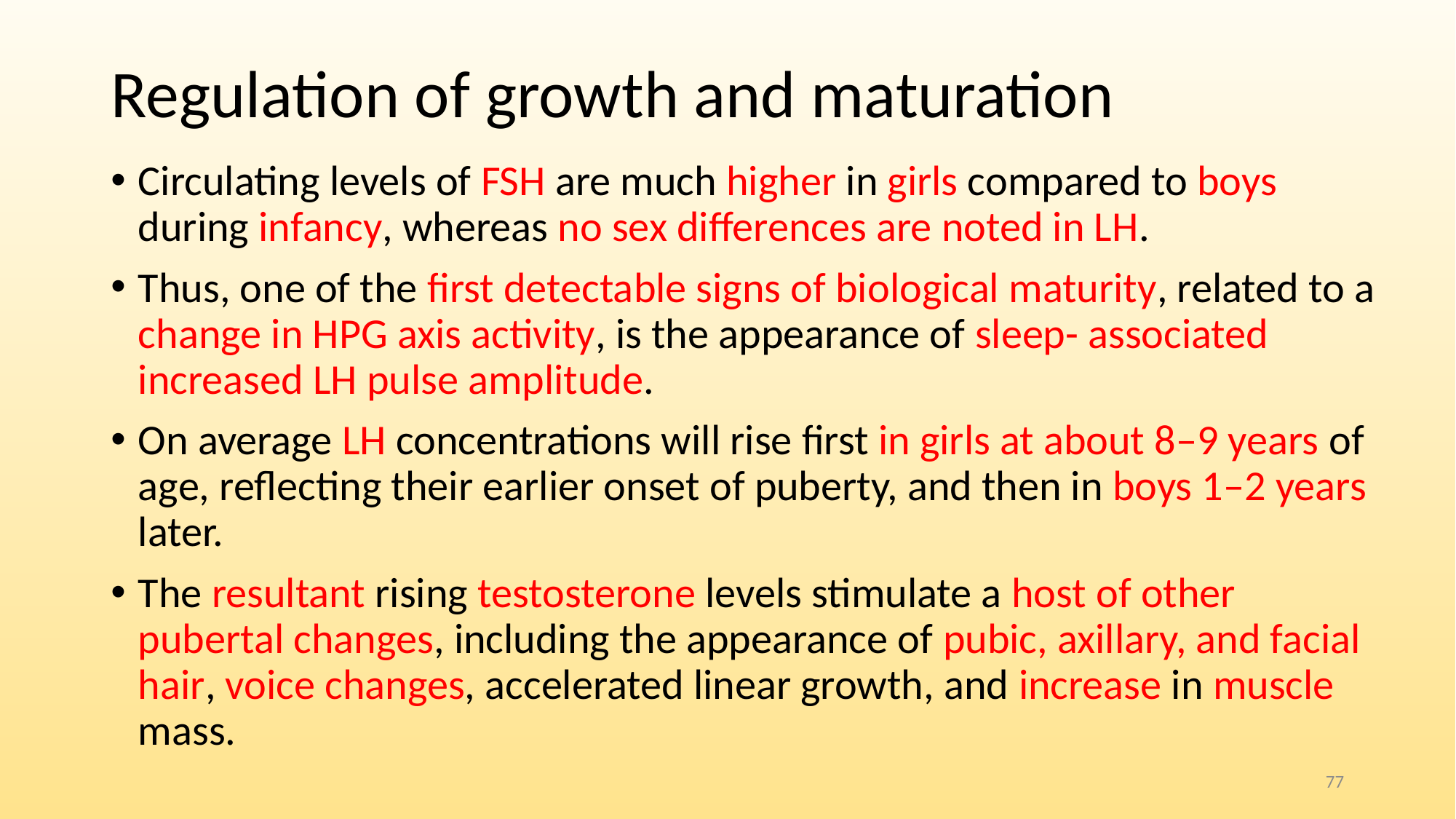

# Regulation of growth and maturation
Circulating levels of FSH are much higher in girls compared to boys during infancy, whereas no sex differences are noted in LH.
Thus, one of the first detectable signs of biological maturity, related to a change in HPG axis activity, is the appearance of sleep- associated increased LH pulse amplitude.
On average LH concentrations will rise first in girls at about 8–9 years of age, reflecting their earlier onset of puberty, and then in boys 1–2 years later.
The resultant rising testosterone levels stimulate a host of other pubertal changes, including the appearance of pubic, axillary, and facial hair, voice changes, accelerated linear growth, and increase in muscle mass.
77